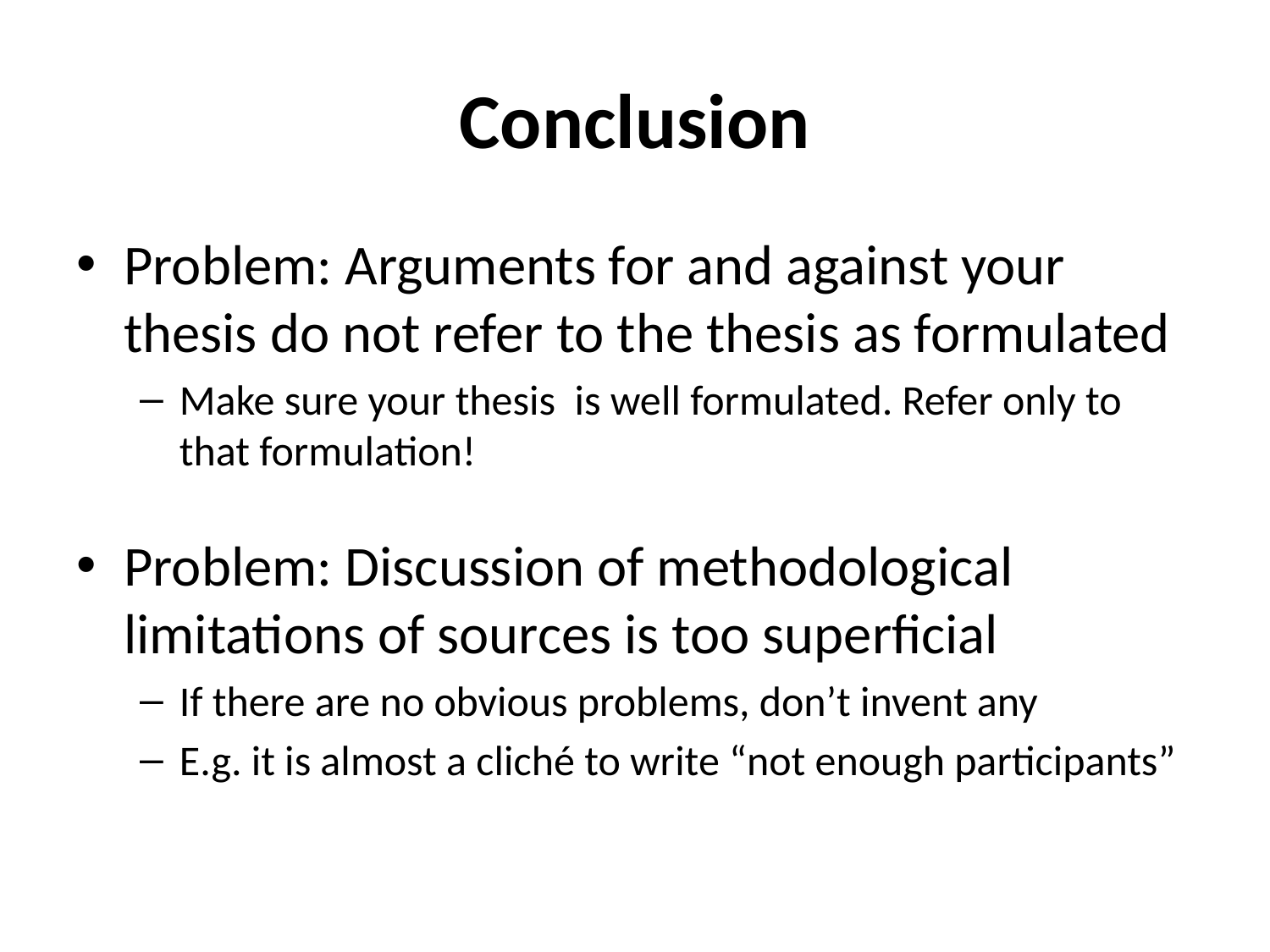

# Conclusion
Problem: Arguments for and against your thesis do not refer to the thesis as formulated
Make sure your thesis  is well formulated. Refer only to that formulation!

Problem: Discussion of methodological limitations of sources is too superficial
If there are no obvious problems, don’t invent any
E.g. it is almost a cliché to write “not enough participants”